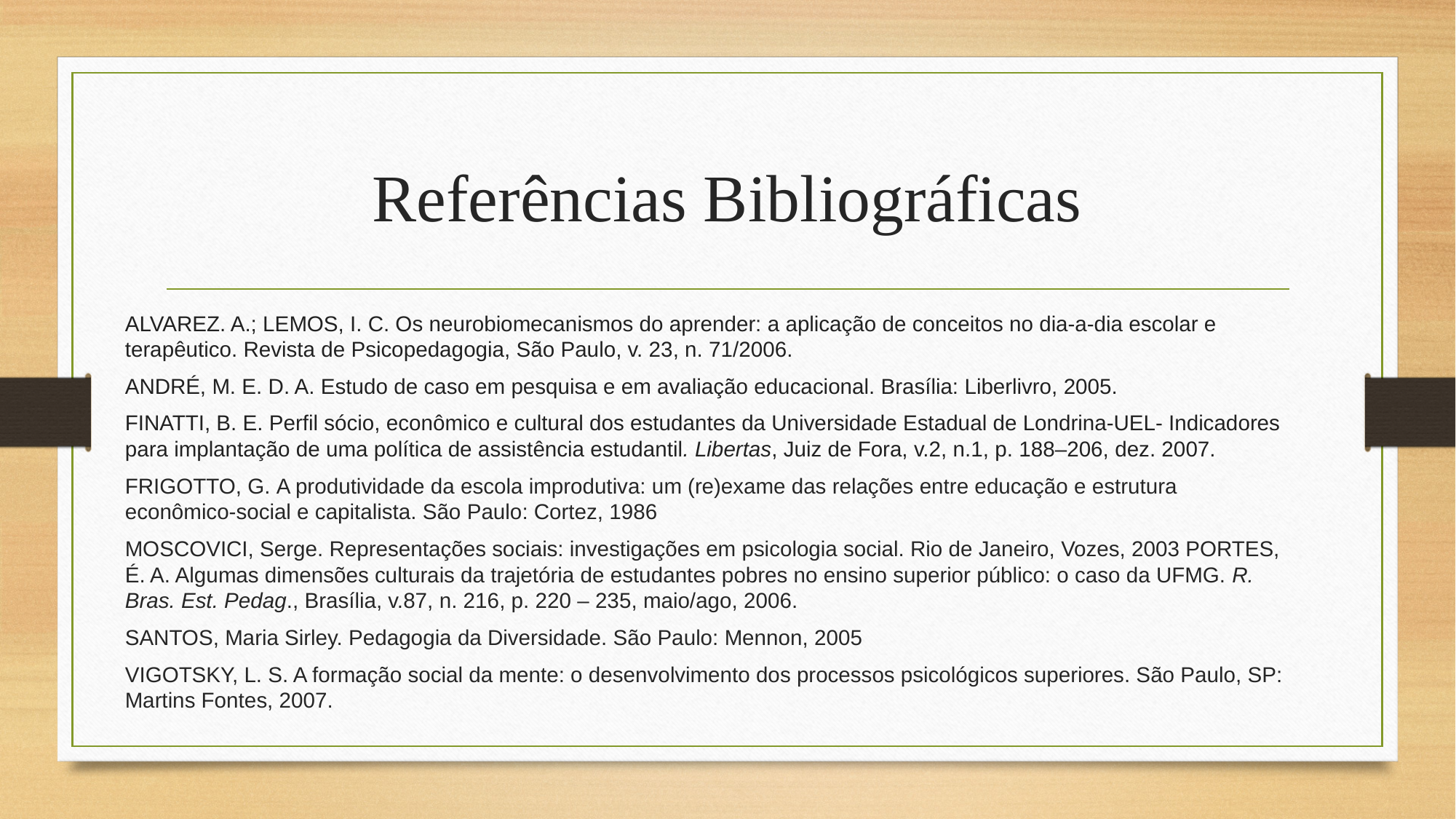

# Referências Bibliográficas

ALVAREZ. A.; LEMOS, I. C. Os neurobiomecanismos do aprender: a aplicação de conceitos no dia-a-dia escolar e terapêutico. Revista de Psicopedagogia, São Paulo, v. 23, n. 71/2006.
ANDRÉ, M. E. D. A. Estudo de caso em pesquisa e em avaliação educacional. Brasília: Liberlivro, 2005.
FINATTI, B. E. Perfil sócio, econômico e cultural dos estudantes da Universidade Estadual de Londrina-UEL- Indicadores para implantação de uma política de assistência estudantil. Libertas, Juiz de Fora, v.2, n.1, p. 188–206, dez. 2007.
FRIGOTTO, G. A produtividade da escola improdutiva: um (re)exame das relações entre educação e estrutura econômico-social e capitalista. São Paulo: Cortez, 1986
MOSCOVICI, Serge. Representações sociais: investigações em psicologia social. Rio de Janeiro, Vozes, 2003 PORTES, É. A. Algumas dimensões culturais da trajetória de estudantes pobres no ensino superior público: o caso da UFMG. R. Bras. Est. Pedag., Brasília, v.87, n. 216, p. 220 – 235, maio/ago, 2006.
SANTOS, Maria Sirley. Pedagogia da Diversidade. São Paulo: Mennon, 2005
VIGOTSKY, L. S. A formação social da mente: o desenvolvimento dos processos psicológicos superiores. São Paulo, SP: Martins Fontes, 2007.